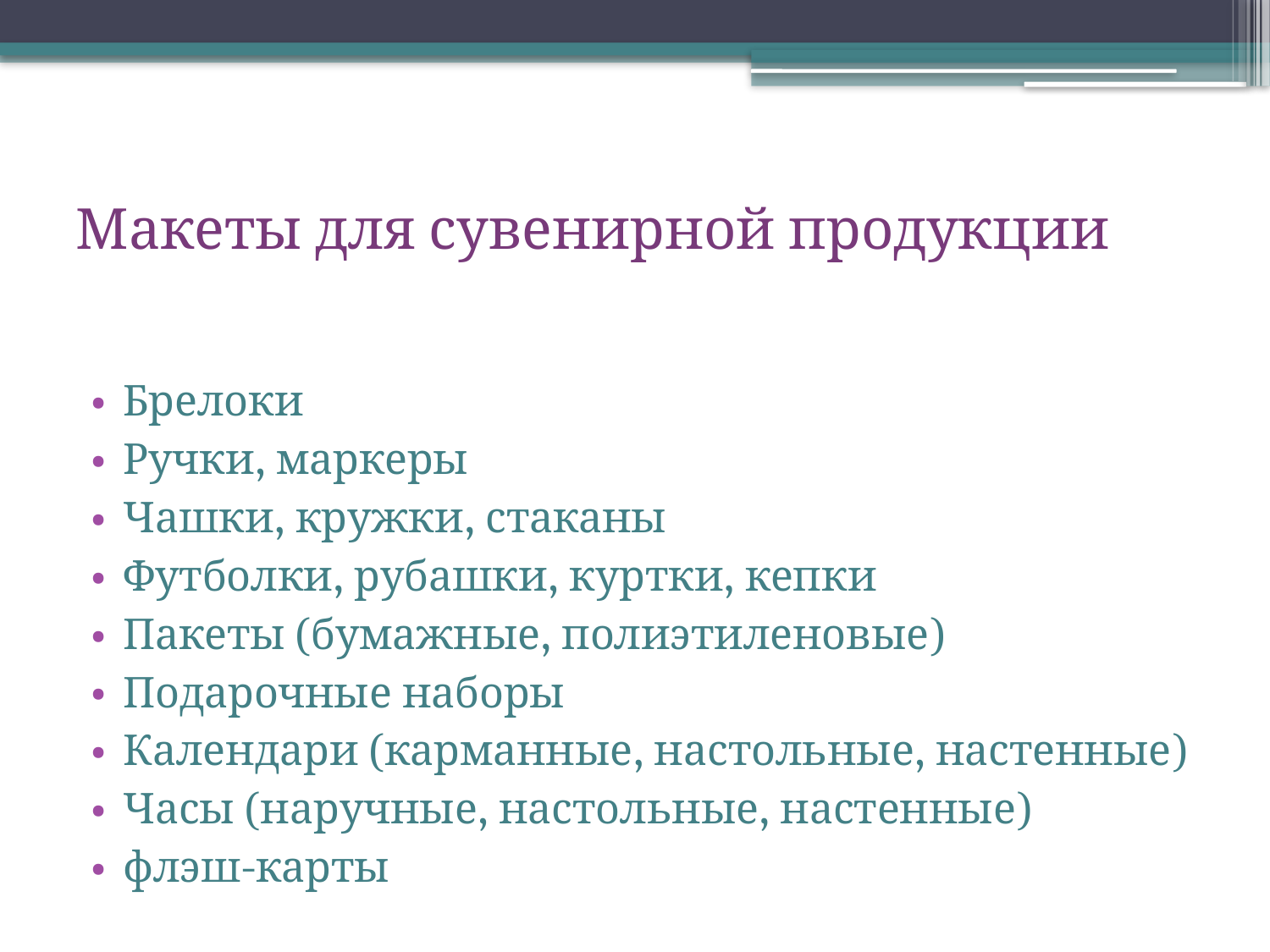

# Макеты для сувенирной продукции

Брелоки
Ручки, маркеры
Чашки, кружки, стаканы
Футболки, рубашки, куртки, кепки
Пакеты (бумажные, полиэтиленовые)
Подарочные наборы
Календари (карманные, настольные, настенные)
Часы (наручные, настольные, настенные)
флэш-карты